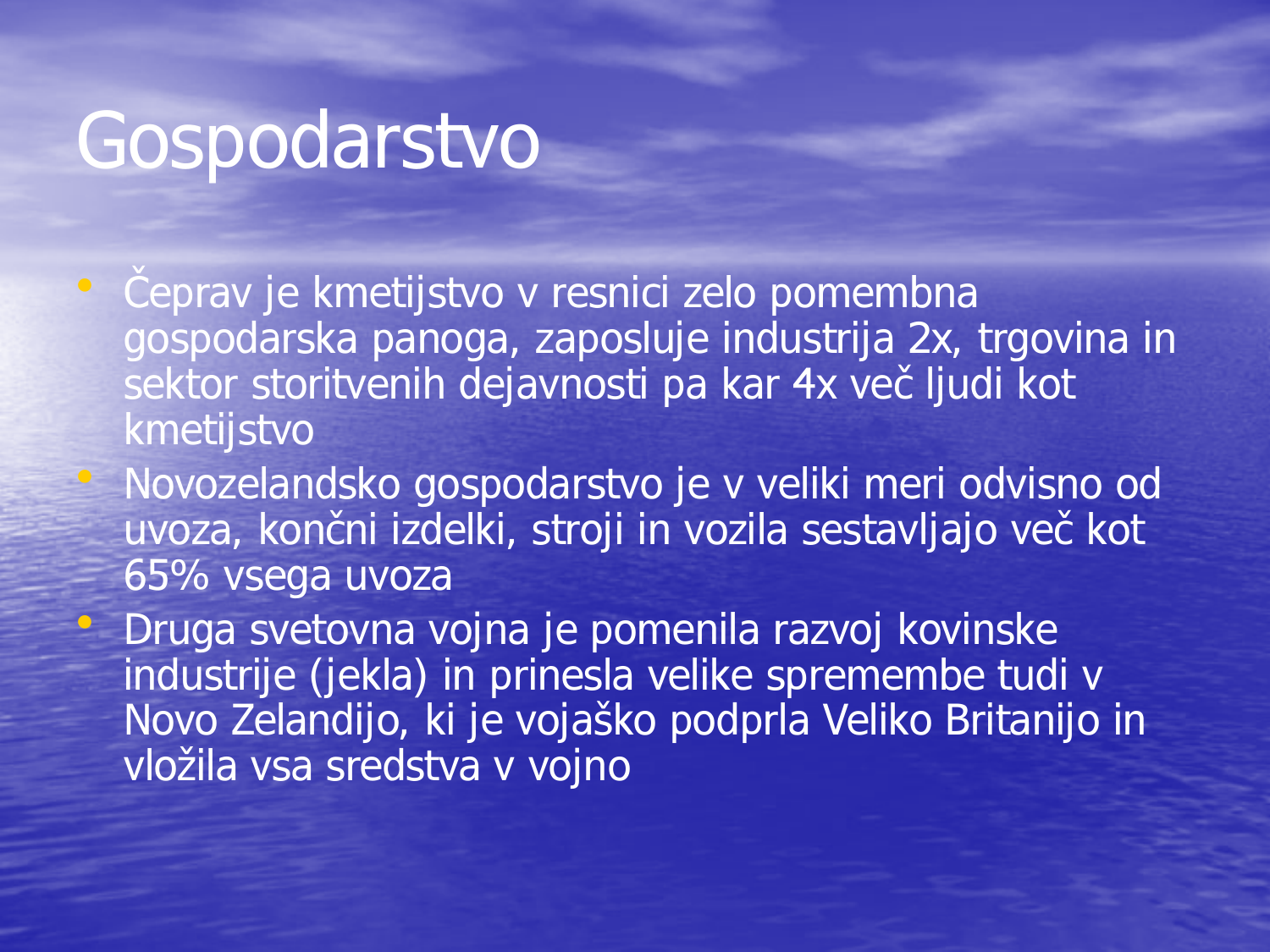

# Gospodarstvo
Čeprav je kmetijstvo v resnici zelo pomembna gospodarska panoga, zaposluje industrija 2x, trgovina in sektor storitvenih dejavnosti pa kar 4x več ljudi kot kmetijstvo
Novozelandsko gospodarstvo je v veliki meri odvisno od uvoza, končni izdelki, stroji in vozila sestavljajo več kot 65% vsega uvoza
Druga svetovna vojna je pomenila razvoj kovinske industrije (jekla) in prinesla velike spremembe tudi v Novo Zelandijo, ki je vojaško podprla Veliko Britanijo in vložila vsa sredstva v vojno